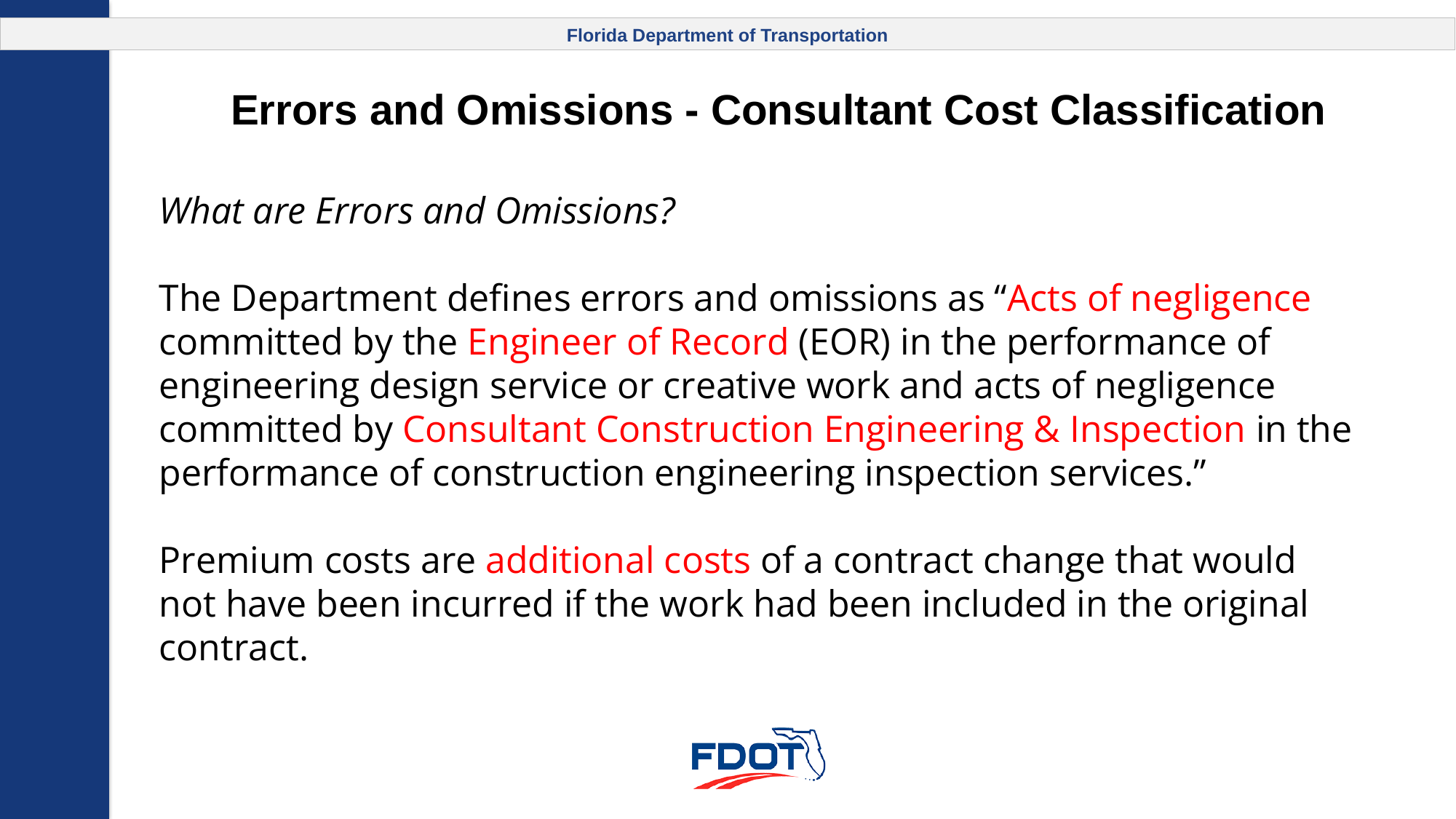

# Errors and Omissions - Consultant Cost Classification
What are Errors and Omissions?

The Department defines errors and omissions as “Acts of negligence committed by the Engineer of Record (EOR) in the performance of engineering design service or creative work and acts of negligence committed by Consultant Construction Engineering & Inspection in the performance of construction engineering inspection services.”

Premium costs are additional costs of a contract change that would not have been incurred if the work had been included in the original contract.